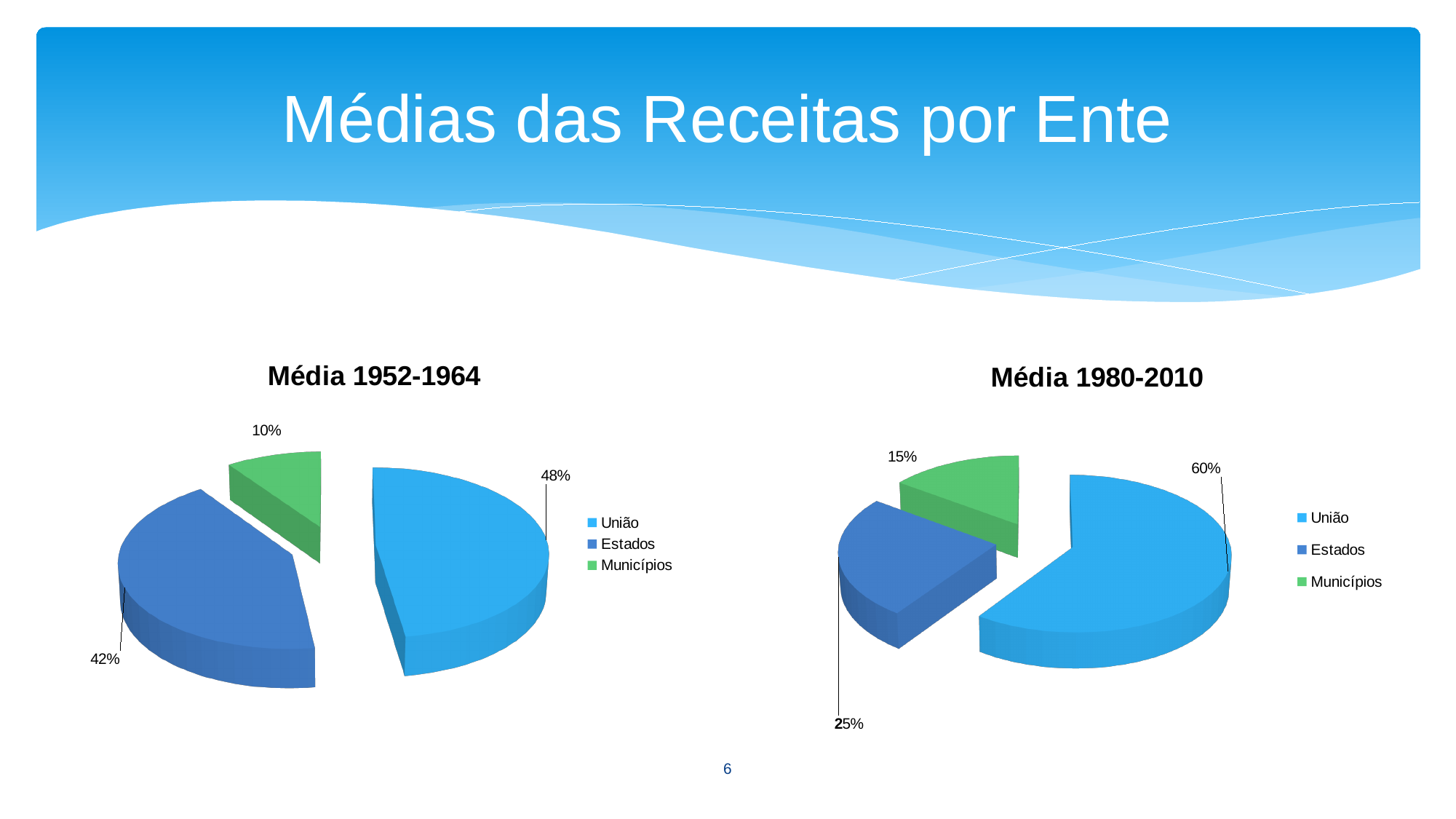

# Médias das Receitas por Ente

[unsupported chart]

[unsupported chart]

6